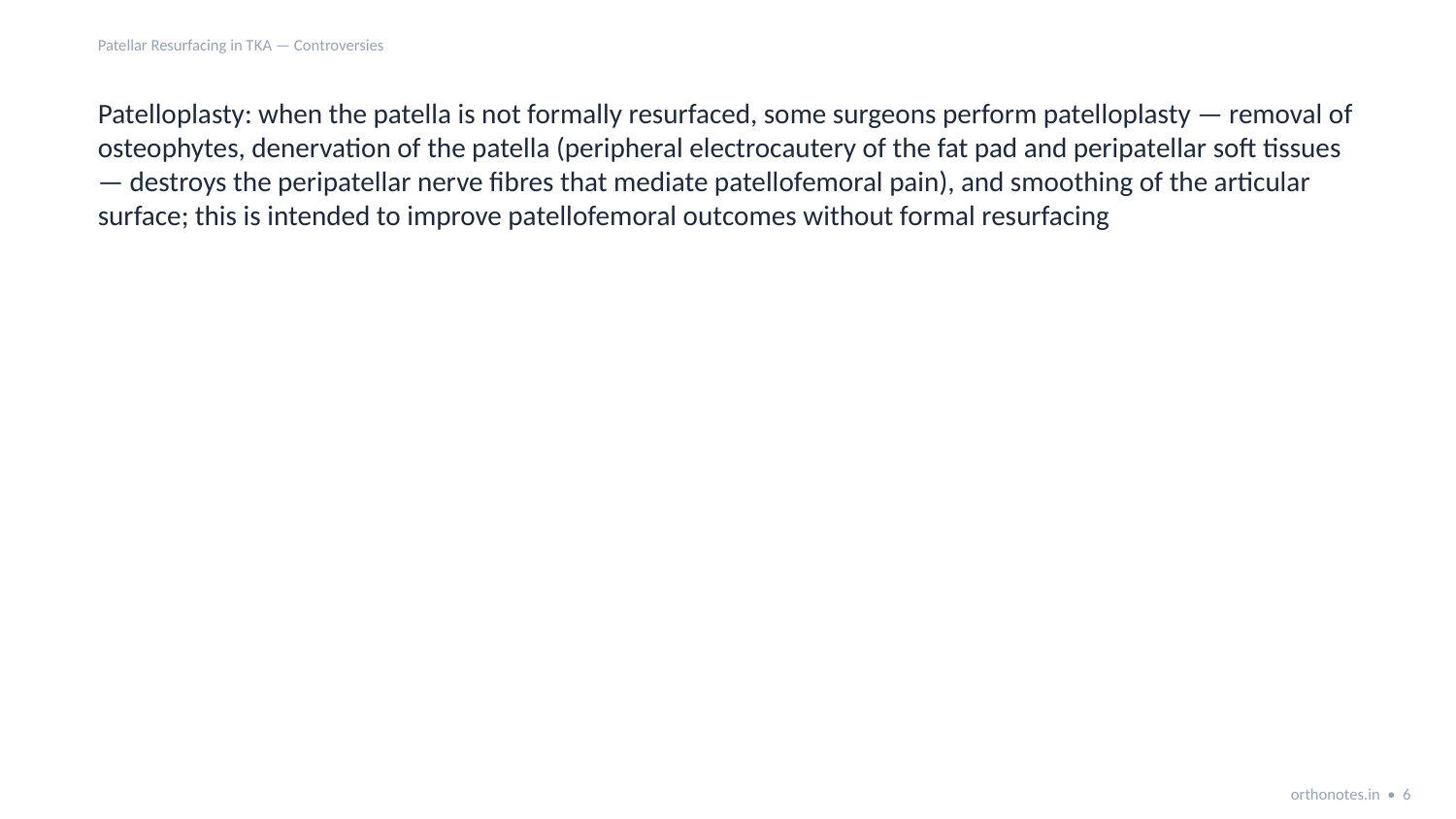

Patellar Resurfacing in TKA — Controversies
Patelloplasty: when the patella is not formally resurfaced, some surgeons perform patelloplasty — removal of osteophytes, denervation of the patella (peripheral electrocautery of the fat pad and peripatellar soft tissues — destroys the peripatellar nerve fibres that mediate patellofemoral pain), and smoothing of the articular surface; this is intended to improve patellofemoral outcomes without formal resurfacing
orthonotes.in  •  6